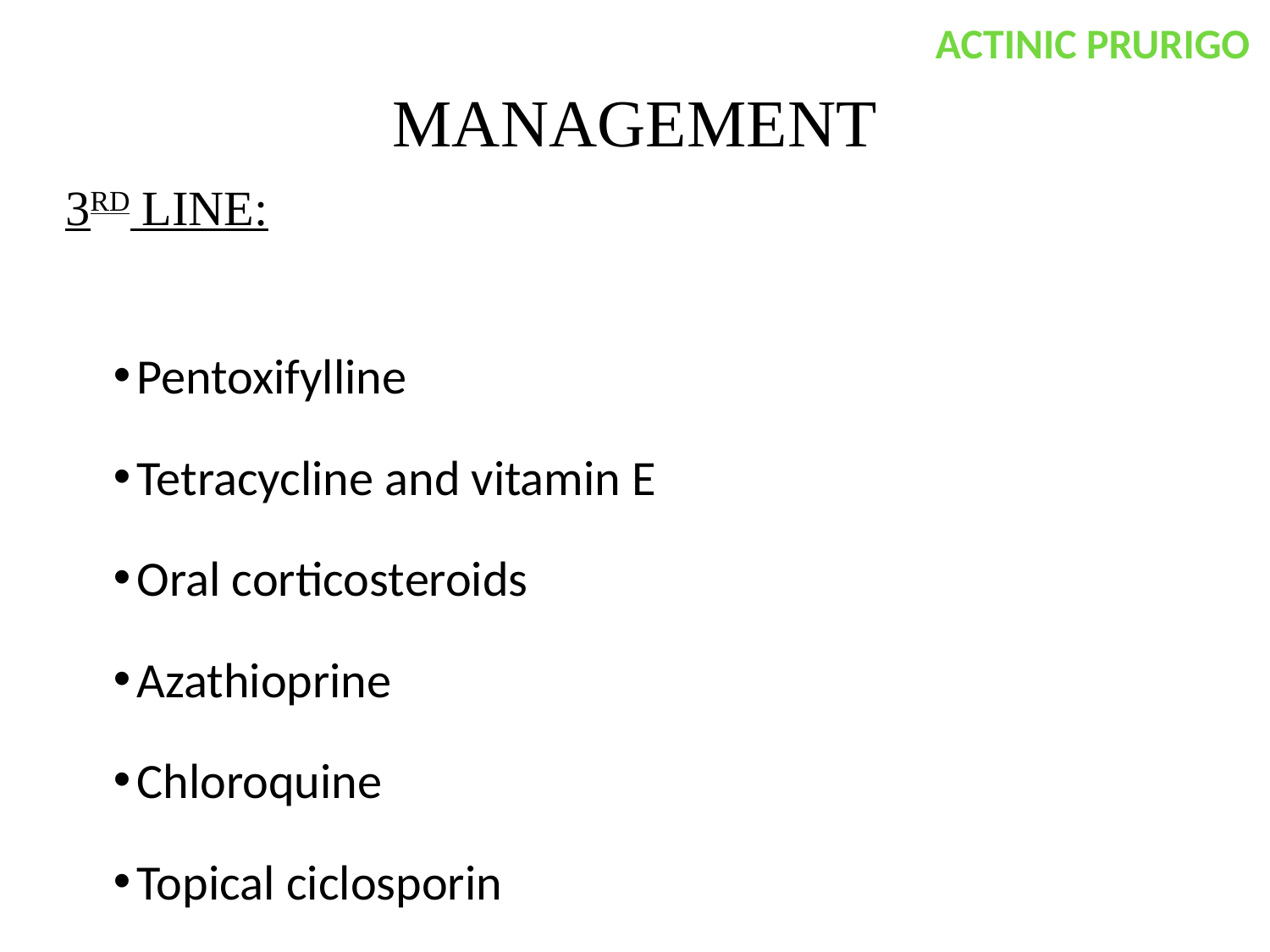

ACTINIC PRURIGO
# MANAGEMENT
3RD LINE:

Pentoxifylline
Tetracycline and vitamin E
Oral corticosteroids
Azathioprine
Chloroquine
Topical ciclosporin